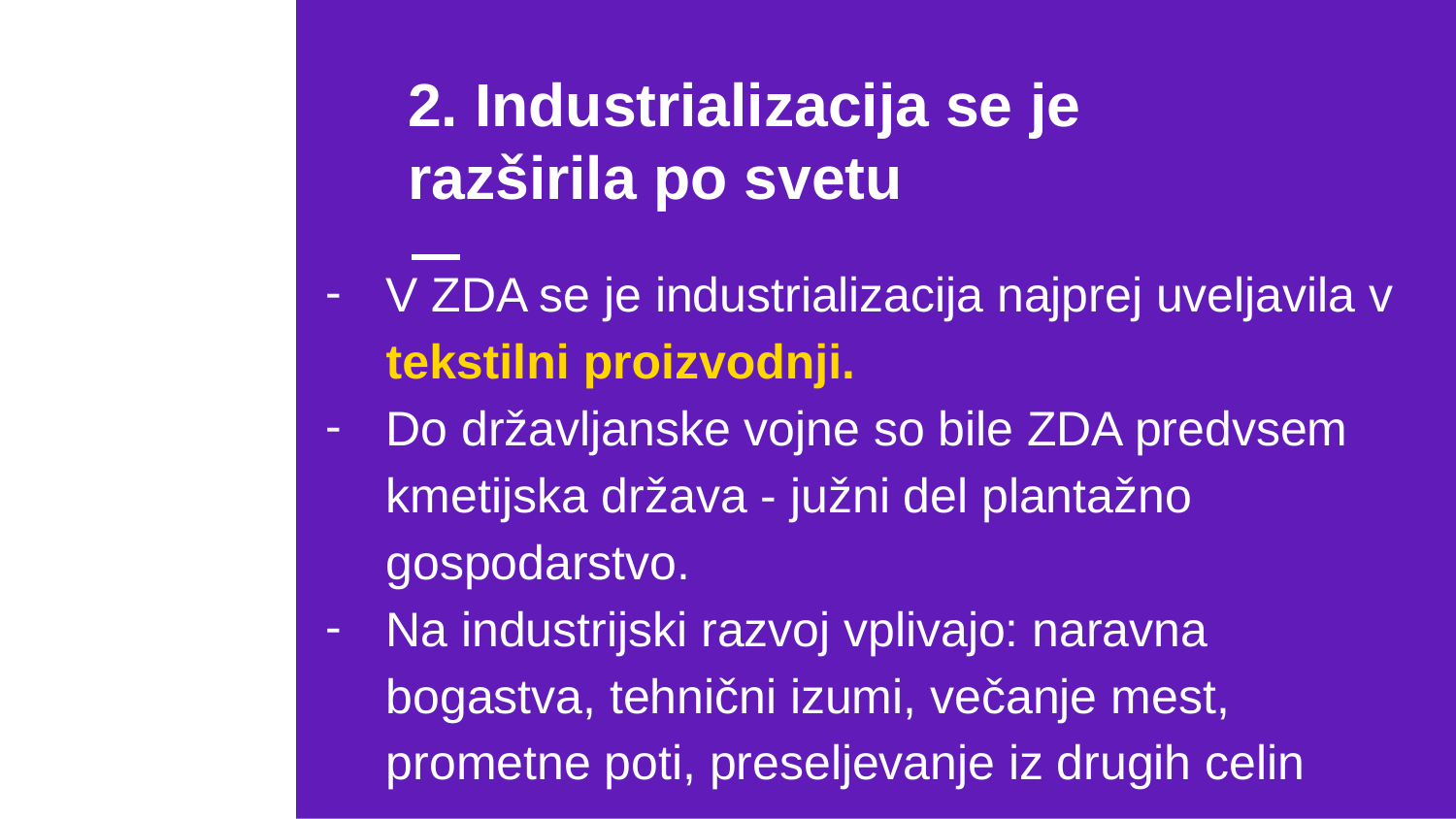

# 2. Industrializacija se je razširila po svetu
V ZDA se je industrializacija najprej uveljavila v tekstilni proizvodnji.
Do državljanske vojne so bile ZDA predvsem kmetijska država - južni del plantažno gospodarstvo.
Na industrijski razvoj vplivajo: naravna bogastva, tehnični izumi, večanje mest, prometne poti, preseljevanje iz drugih celin